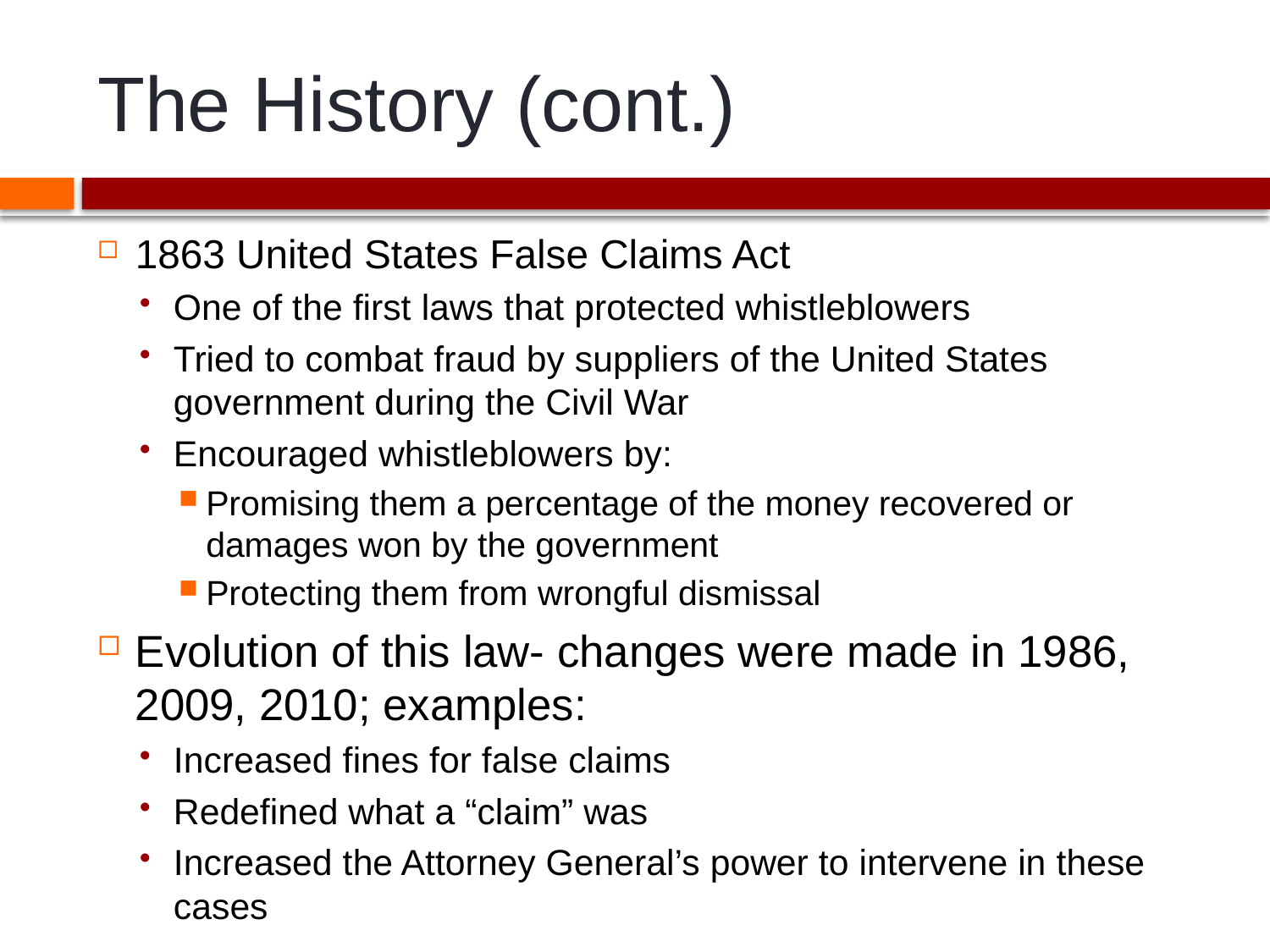

# The History (cont.)
1863 United States False Claims Act
One of the first laws that protected whistleblowers
Tried to combat fraud by suppliers of the United States government during the Civil War
Encouraged whistleblowers by:
Promising them a percentage of the money recovered or damages won by the government
Protecting them from wrongful dismissal
Evolution of this law- changes were made in 1986, 2009, 2010; examples:
Increased fines for false claims
Redefined what a “claim” was
Increased the Attorney General’s power to intervene in these cases